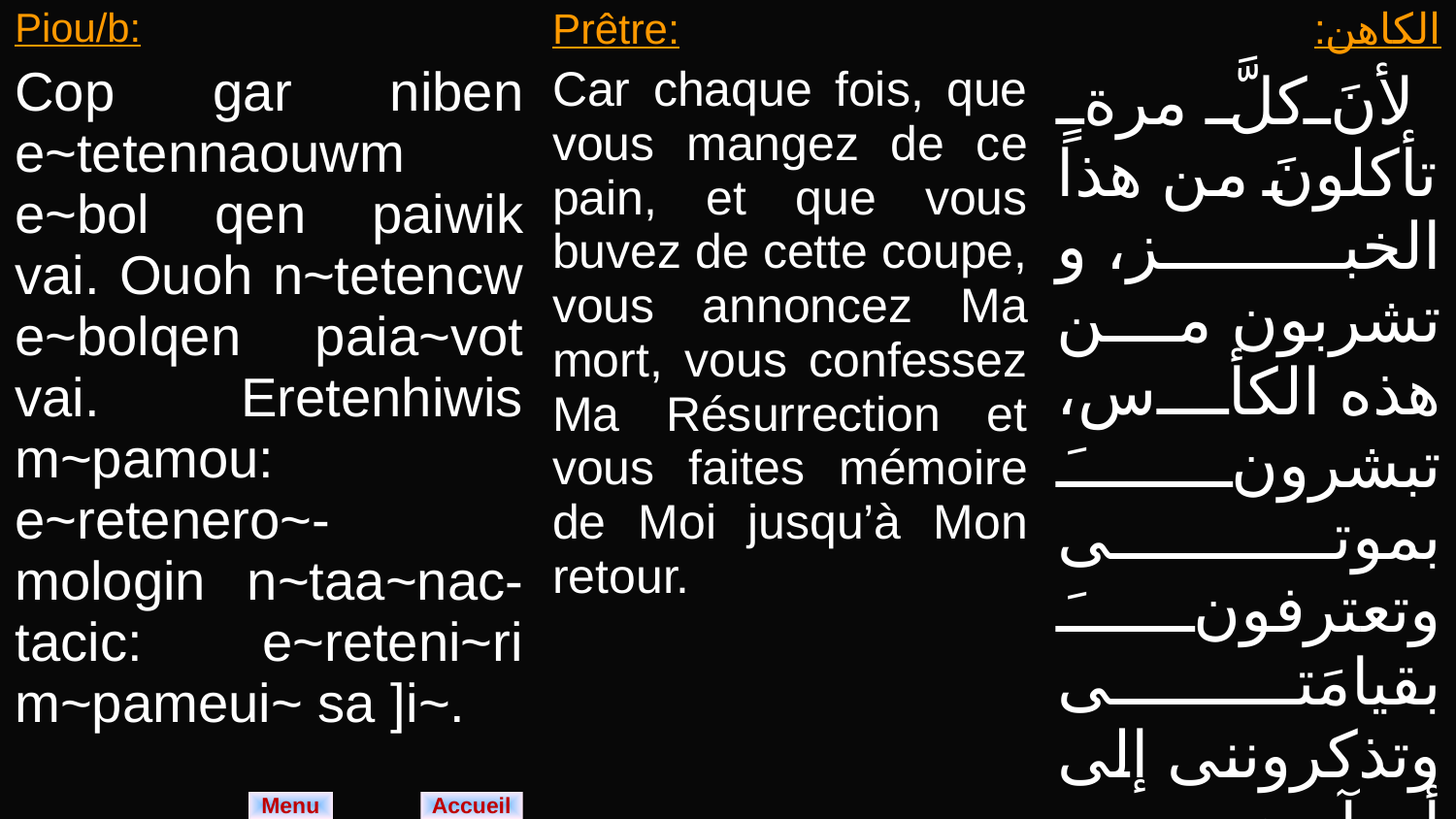

| Piou/b: Cop gar niben e~tetennaouwm e~bol qen paiwik vai. Ouoh n~tetencw e~bolqen paia~vot vai. Eretenhiwis m~pamou: e~retenero~- mologin n~taa~nac-tacic: e~reteni~ri m~pameui~ sa ]i~. | Prêtre: Car chaque fois, que vous mangez de ce pain, et que vous buvez de cette coupe, vous annoncez Ma mort, vous confessez Ma Résurrection et vous faites mémoire de Moi jusqu’à Mon retour. | الكاهن: لأنَ كلَّ مرةٍ تأكلونَ من هذا الخبز، و تشربون من هذه الكأس، تبشرونَ بموتى وتعترفونَ بقيامَتى وتذكروننى إلى أن آجئ. |
| --- | --- | --- |
Menu